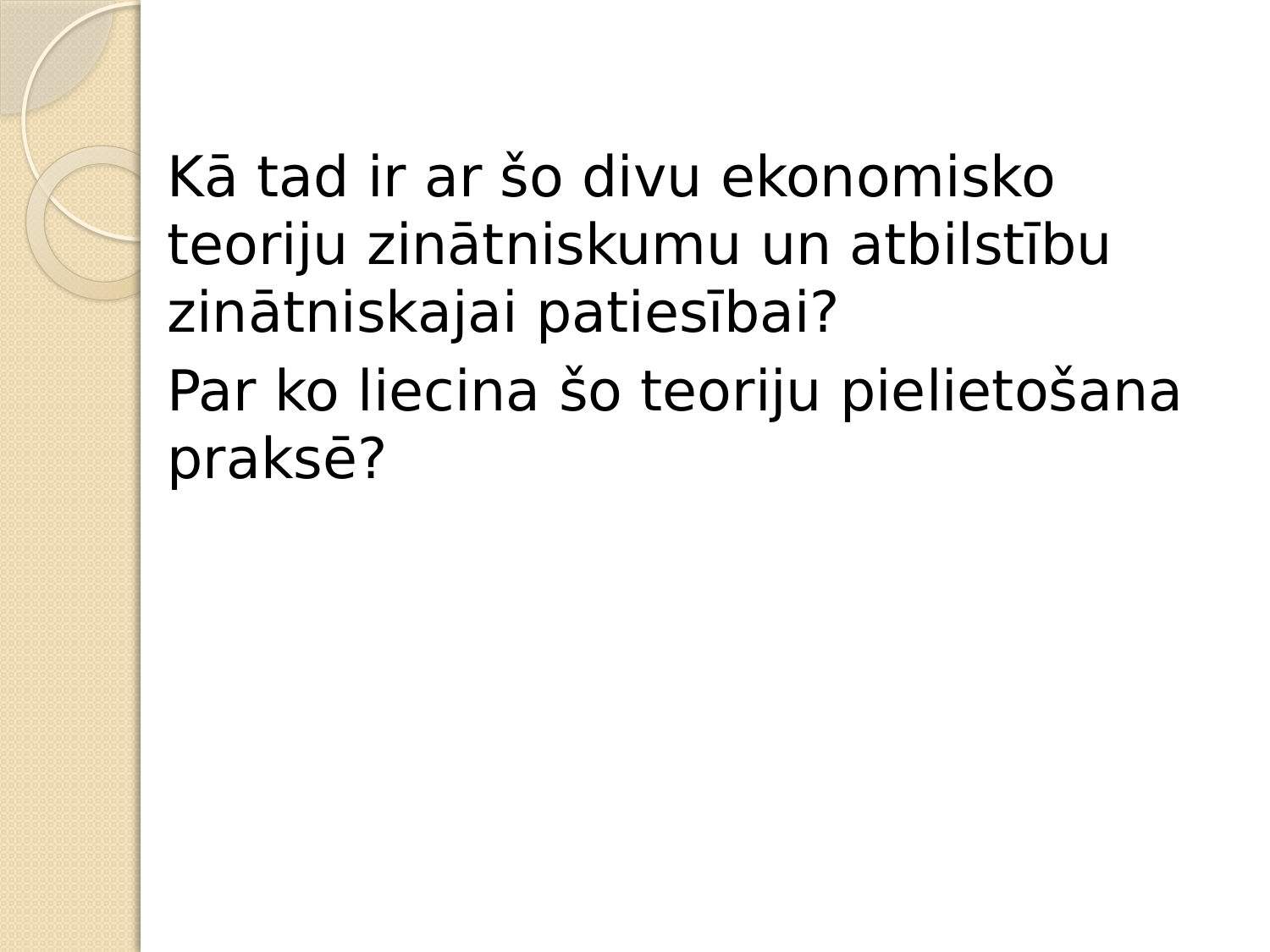

Kā tad ir ar šo divu ekonomisko teoriju zinātniskumu un atbilstību zinātniskajai patiesībai?
Par ko liecina šo teoriju pielietošana praksē?